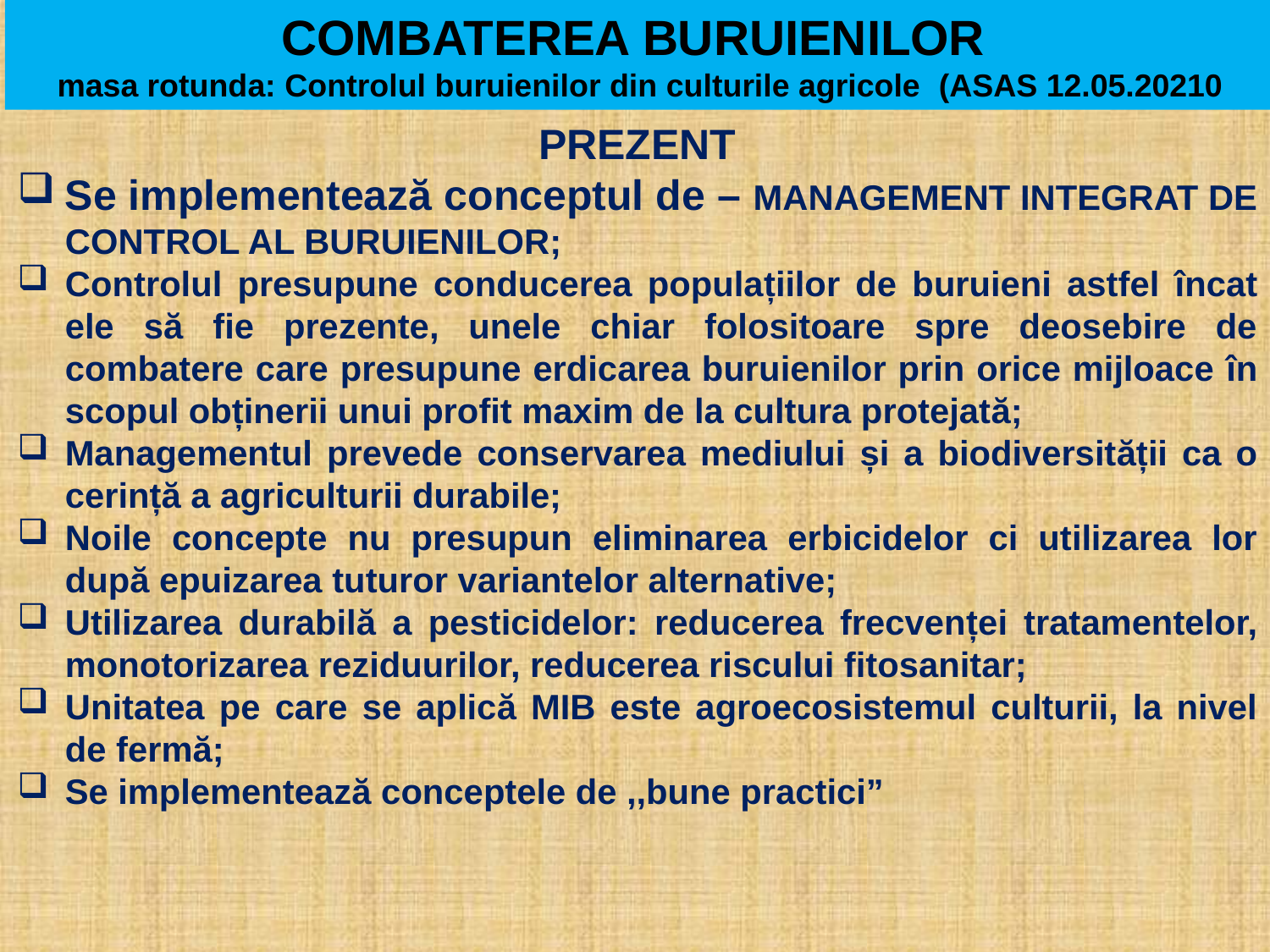

COMBATEREA BURUIENILOR
masa rotunda: Controlul buruienilor din culturile agricole  (ASAS 12.05.20210
PREZENT
Se implementează conceptul de – MANAGEMENT INTEGRAT DE CONTROL AL BURUIENILOR;
Controlul presupune conducerea populațiilor de buruieni astfel încat ele să fie prezente, unele chiar folositoare spre deosebire de combatere care presupune erdicarea buruienilor prin orice mijloace în scopul obținerii unui profit maxim de la cultura protejată;
Managementul prevede conservarea mediului și a biodiversității ca o cerință a agriculturii durabile;
Noile concepte nu presupun eliminarea erbicidelor ci utilizarea lor după epuizarea tuturor variantelor alternative;
Utilizarea durabilă a pesticidelor: reducerea frecvenței tratamentelor, monotorizarea reziduurilor, reducerea riscului fitosanitar;
Unitatea pe care se aplică MIB este agroecosistemul culturii, la nivel de fermă;
Se implementează conceptele de ,,bune practici”